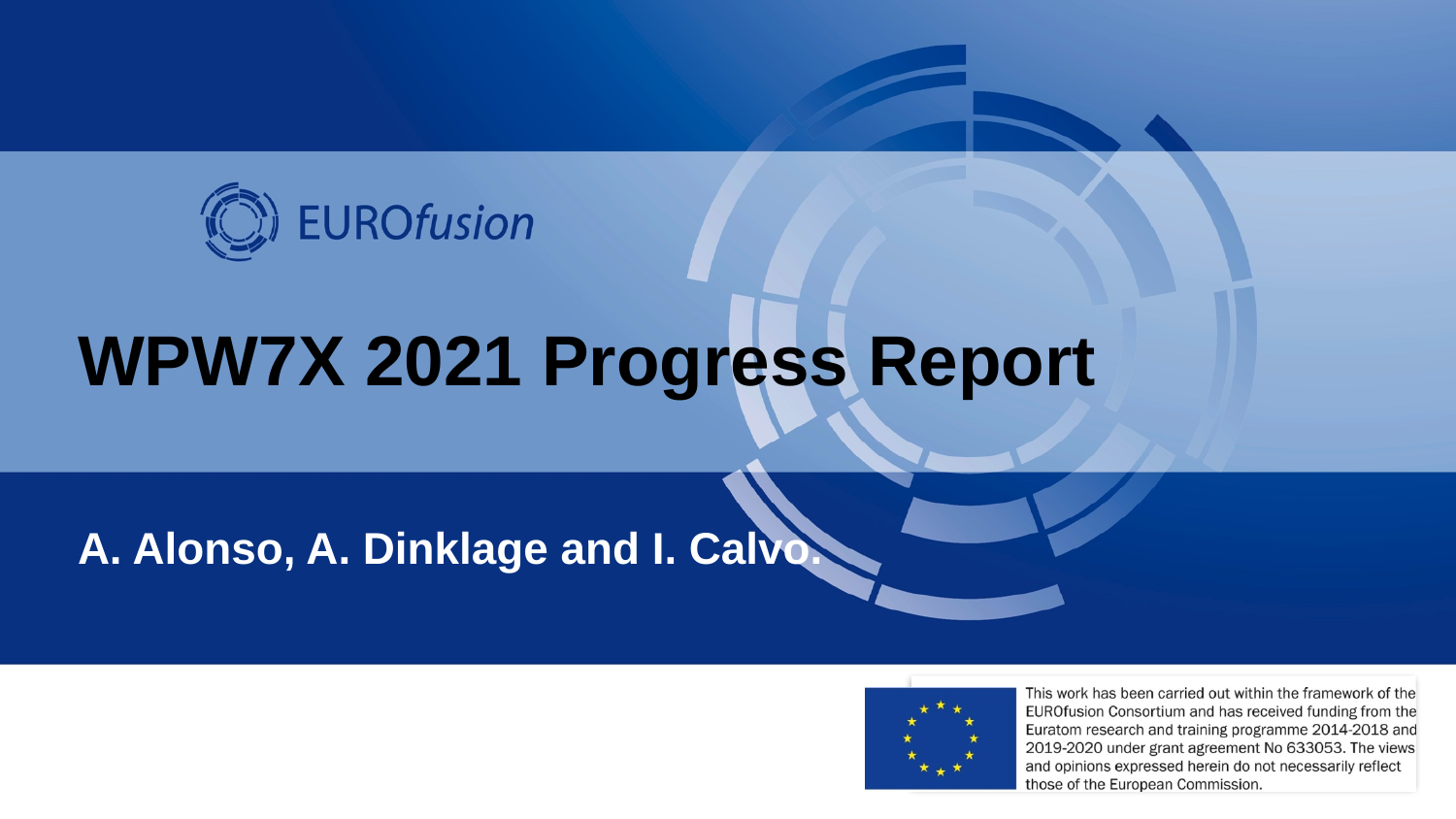

# WPW7X 2021 Progress Report
A. Alonso, A. Dinklage and I. Calvo.